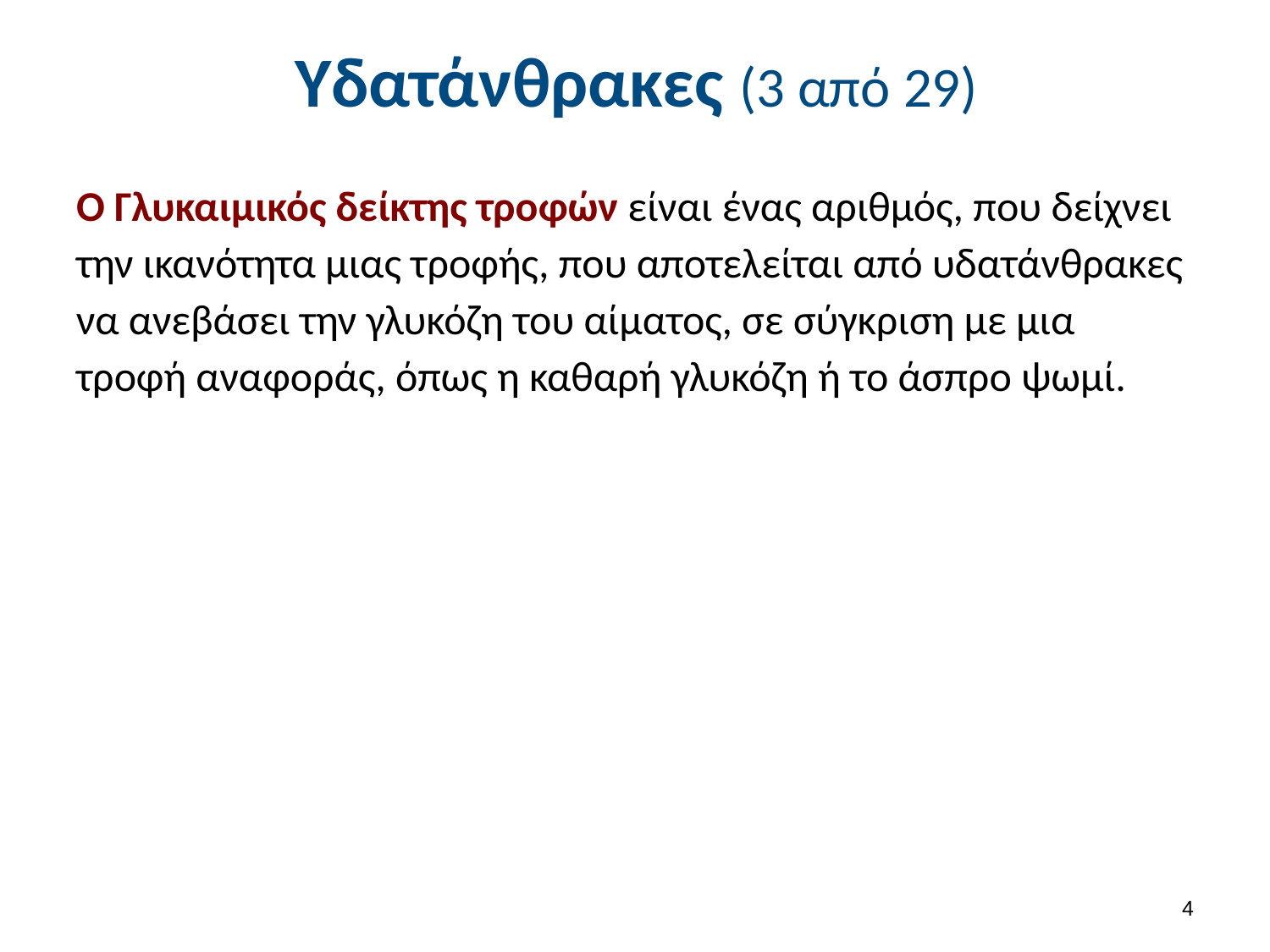

# Υδατάνθρακες (3 από 29)
Ο Γλυκαιμικός δείκτης τροφών είναι ένας αριθμός, που δείχνει την ικανότητα μιας τροφής, που αποτελείται από υδατάνθρακες να ανεβάσει την γλυκόζη του αίματος, σε σύγκριση με μια τροφή αναφοράς, όπως η καθαρή γλυκόζη ή το άσπρο ψωμί.

4